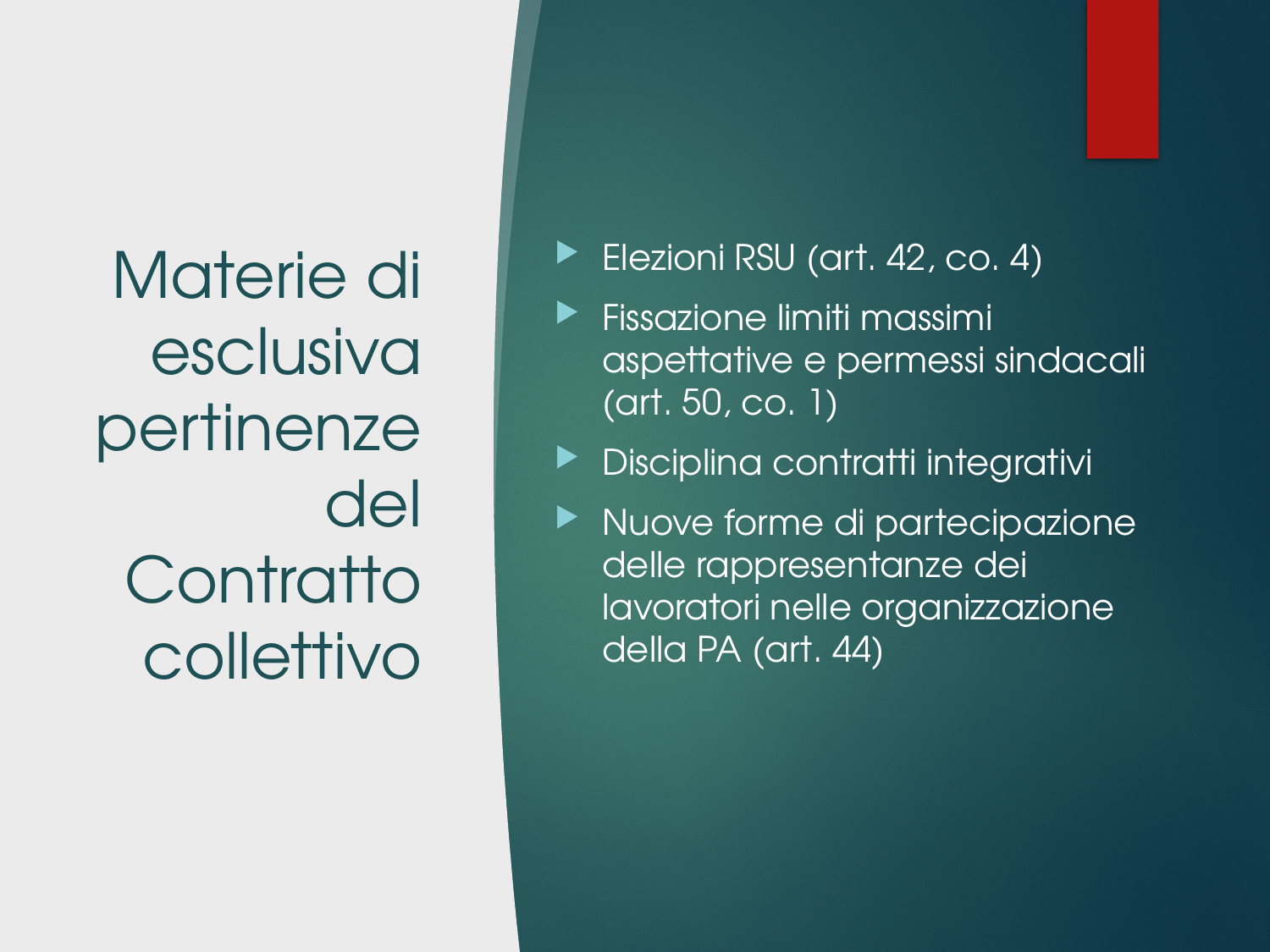

# Materie di esclusiva pertinenze del Contratto collettivo
Elezioni RSU (art. 42, co. 4)
Fissazione limiti massimi aspettative e permessi sindacali (art. 50, co. 1)
Disciplina contratti integrativi
Nuove forme di partecipazione delle rappresentanze dei lavoratori nelle organizzazione della PA (art. 44)